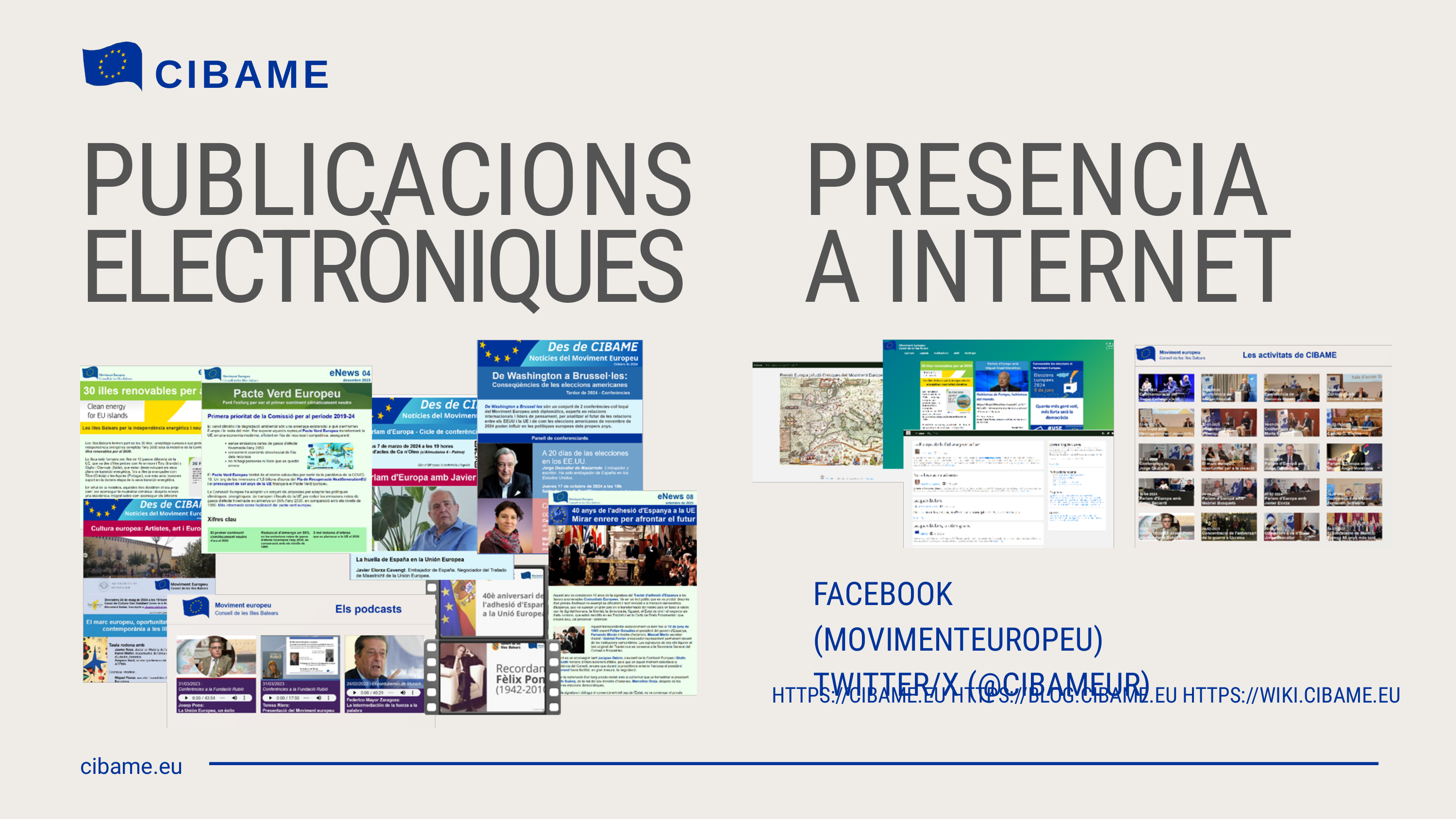

CIBAME
cibame.eu

PUBLICACIONS
ELECTRÒNIQUES
PRESENCIA A INTERNET

FACEBOOK (MOVIMENTEUROPEU)
TWITTER/X (@CIBAMEUR)
HTTPS://CIBAME.EU HTTPS://BLOG.CIBAME.EU HTTPS://WIKI.CIBAME.EU